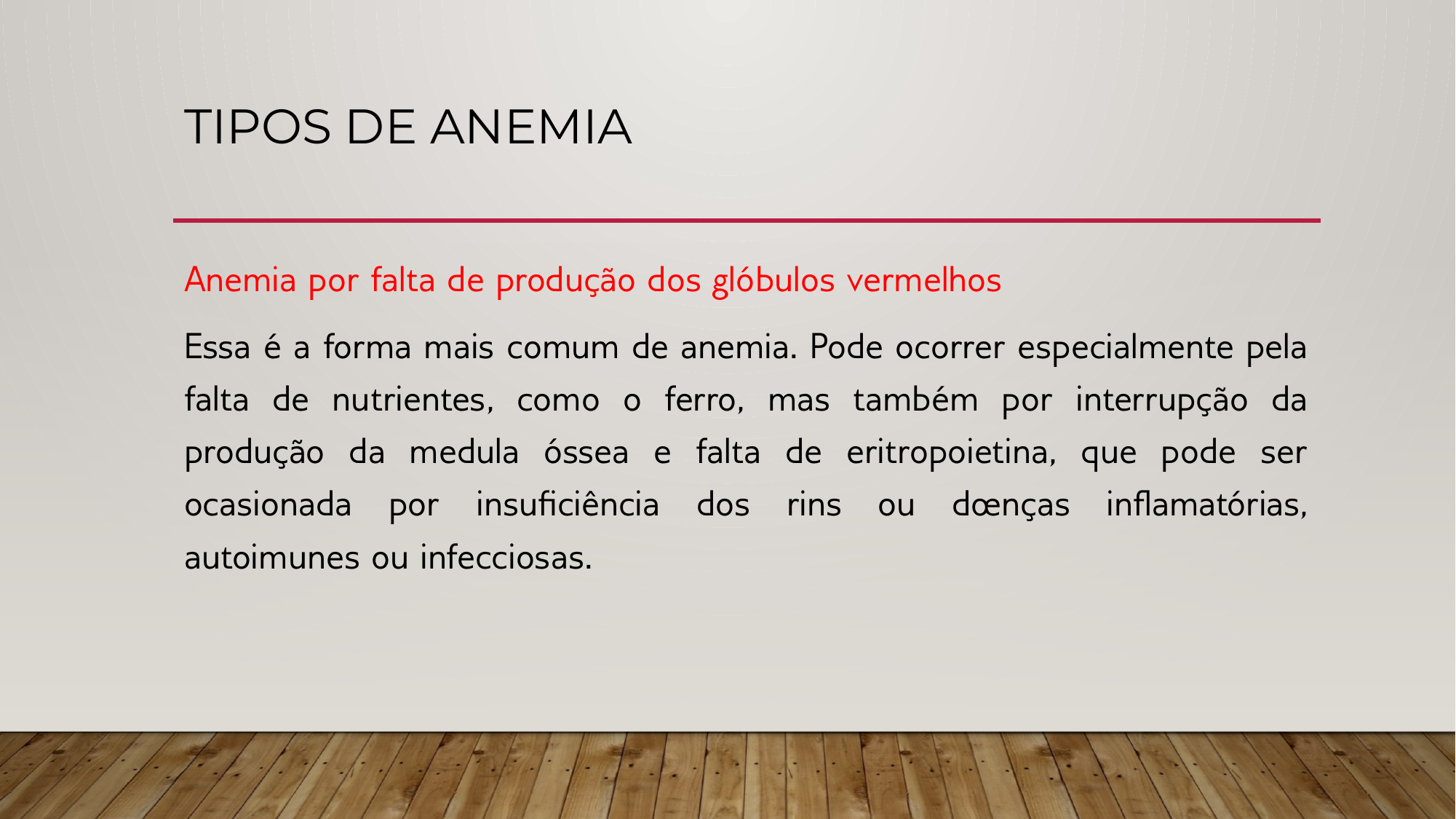

# Tipos de anemia
Anemia por falta de produção dos glóbulos vermelhos
Essa é a forma mais comum de anemia. Pode ocorrer especialmente pela falta de nutrientes, como o ferro, mas também por interrupção da produção da medula óssea e falta de eritropoietina, que pode ser ocasionada por insuficiência dos rins ou doenças inflamatórias, autoimunes ou infecciosas.